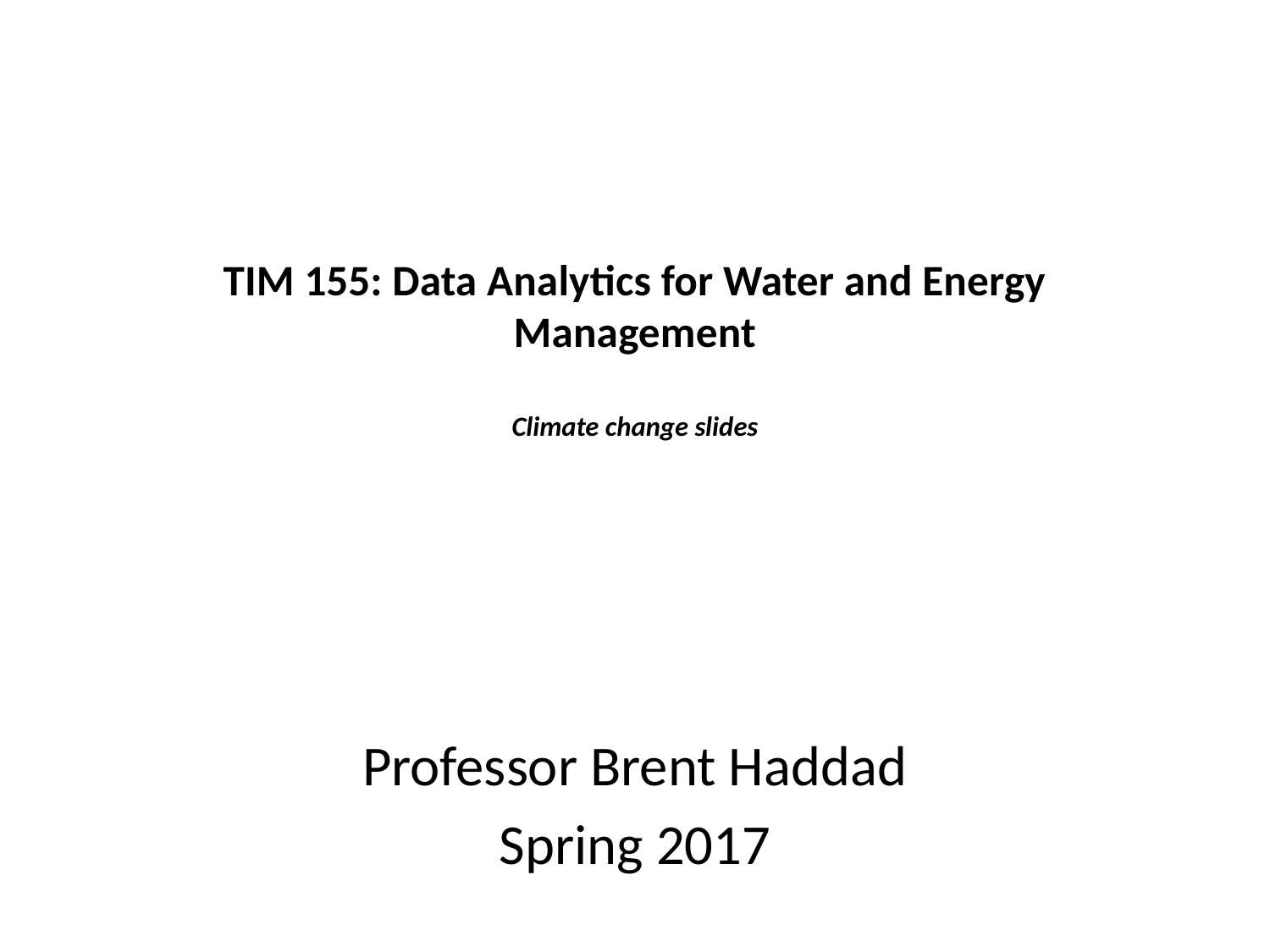

# TIM 155: Data Analytics for Water and Energy Management Climate change slides
Professor Brent Haddad
Spring 2017